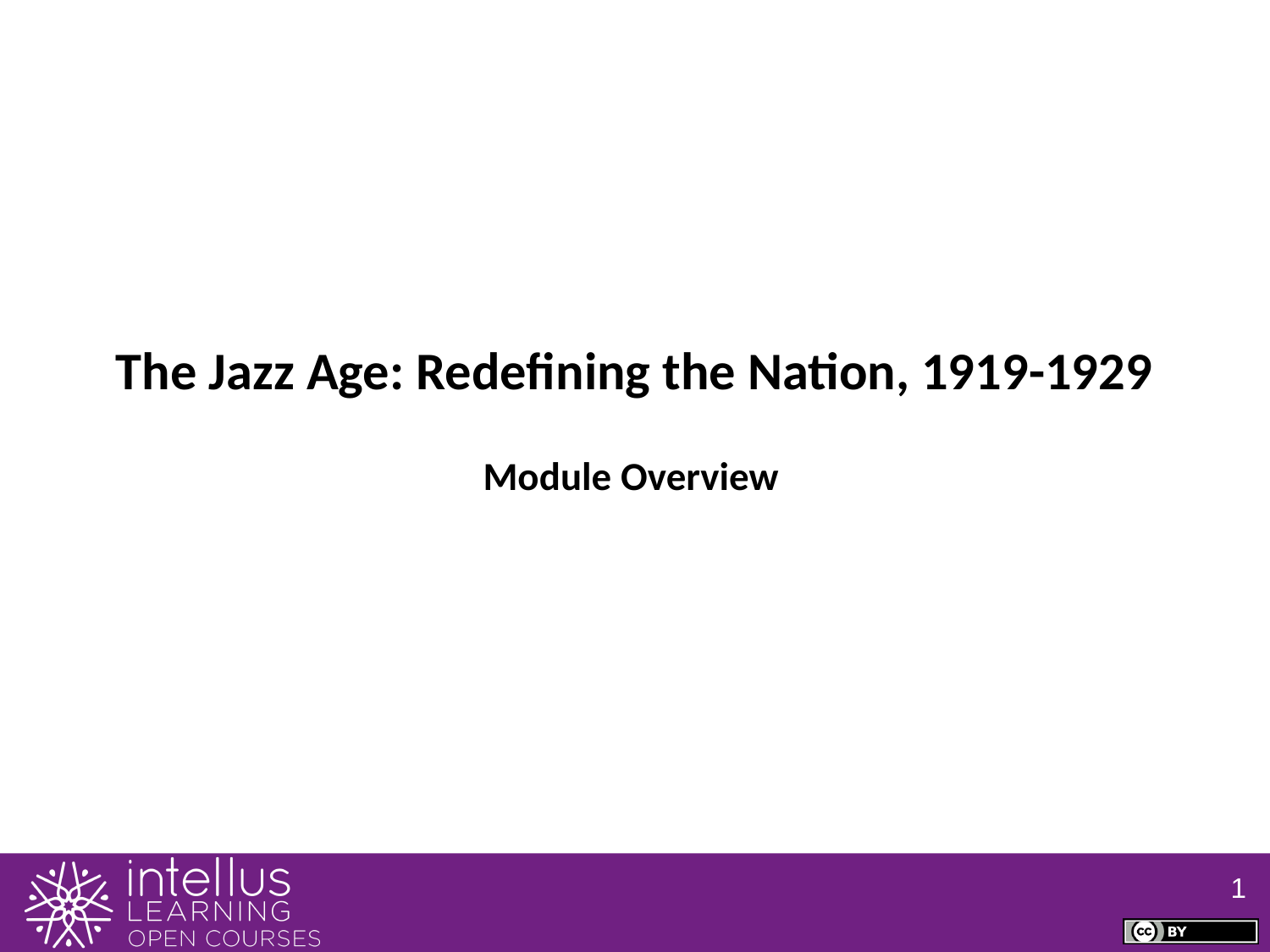

The Jazz Age: Redefining the Nation, 1919-1929
Module Overview

1